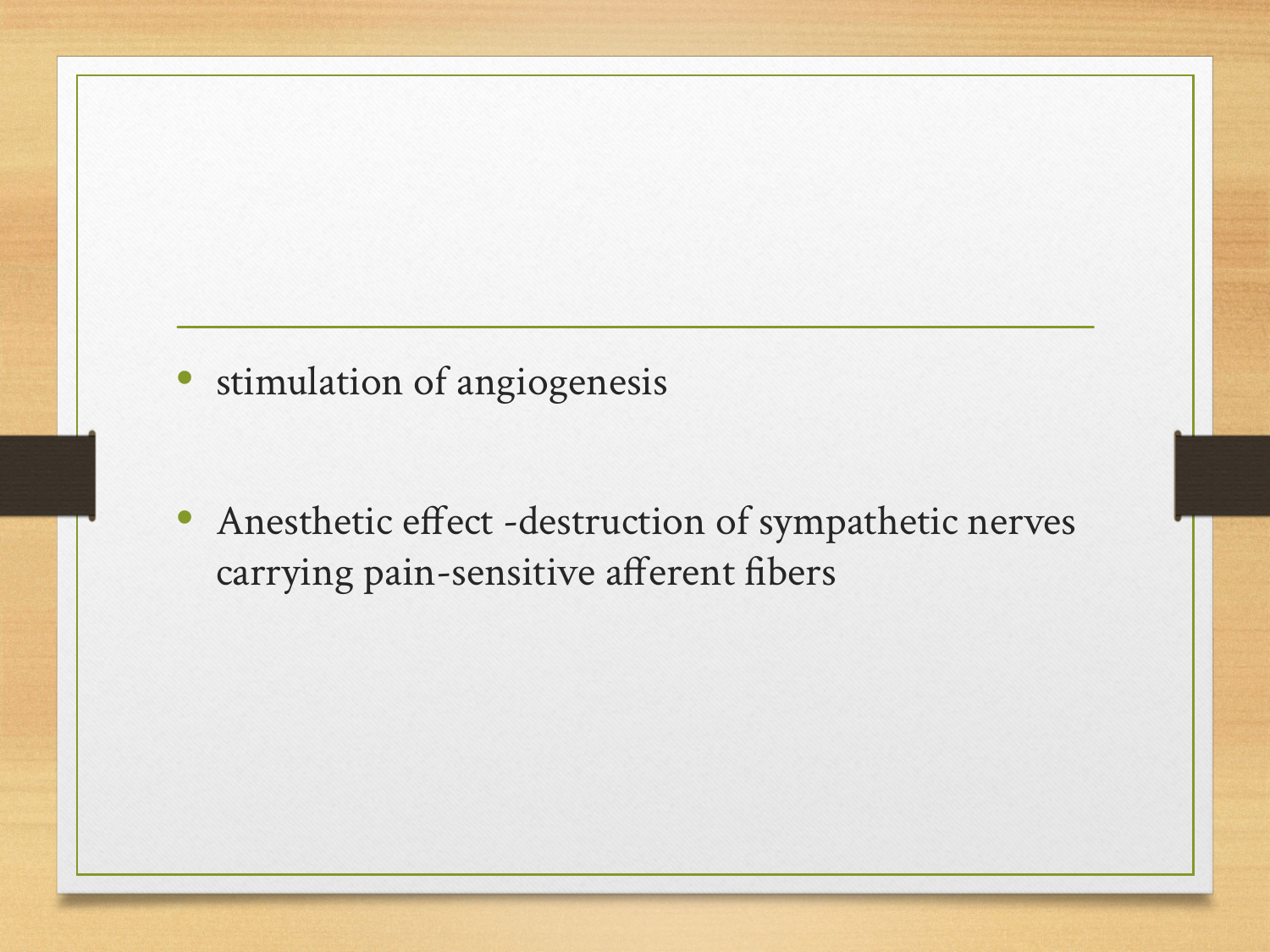

#
stimulation of angiogenesis

Anesthetic effect -destruction of sympathetic nerves carrying pain-sensitive afferent fibers